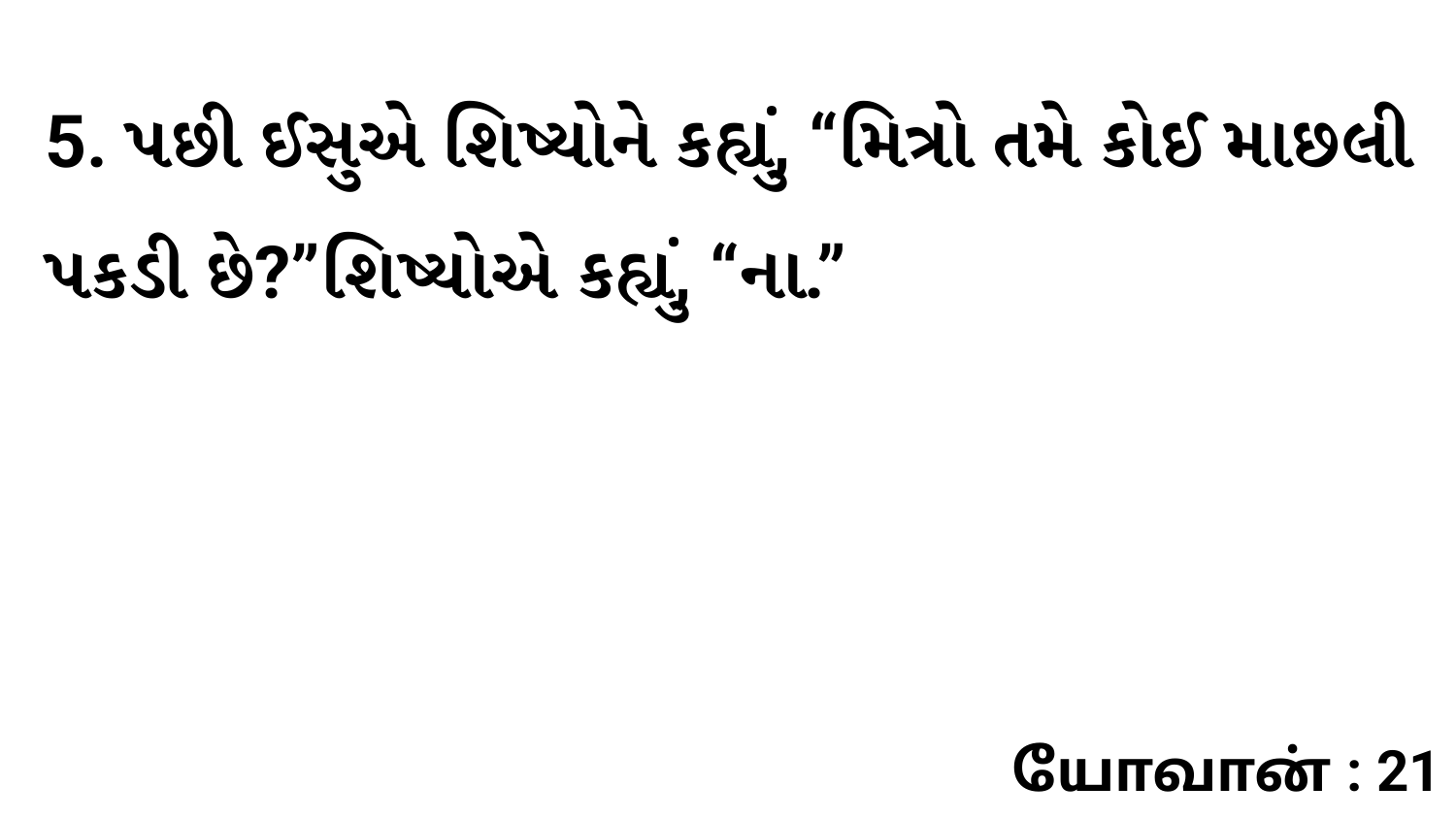

5. પછી ઈસુએ શિષ્યોને કહ્યું, “મિત્રો તમે કોઈ માછલી પકડી છે?”શિષ્યોએ કહ્યું, “ના.”
யோவான் : 21